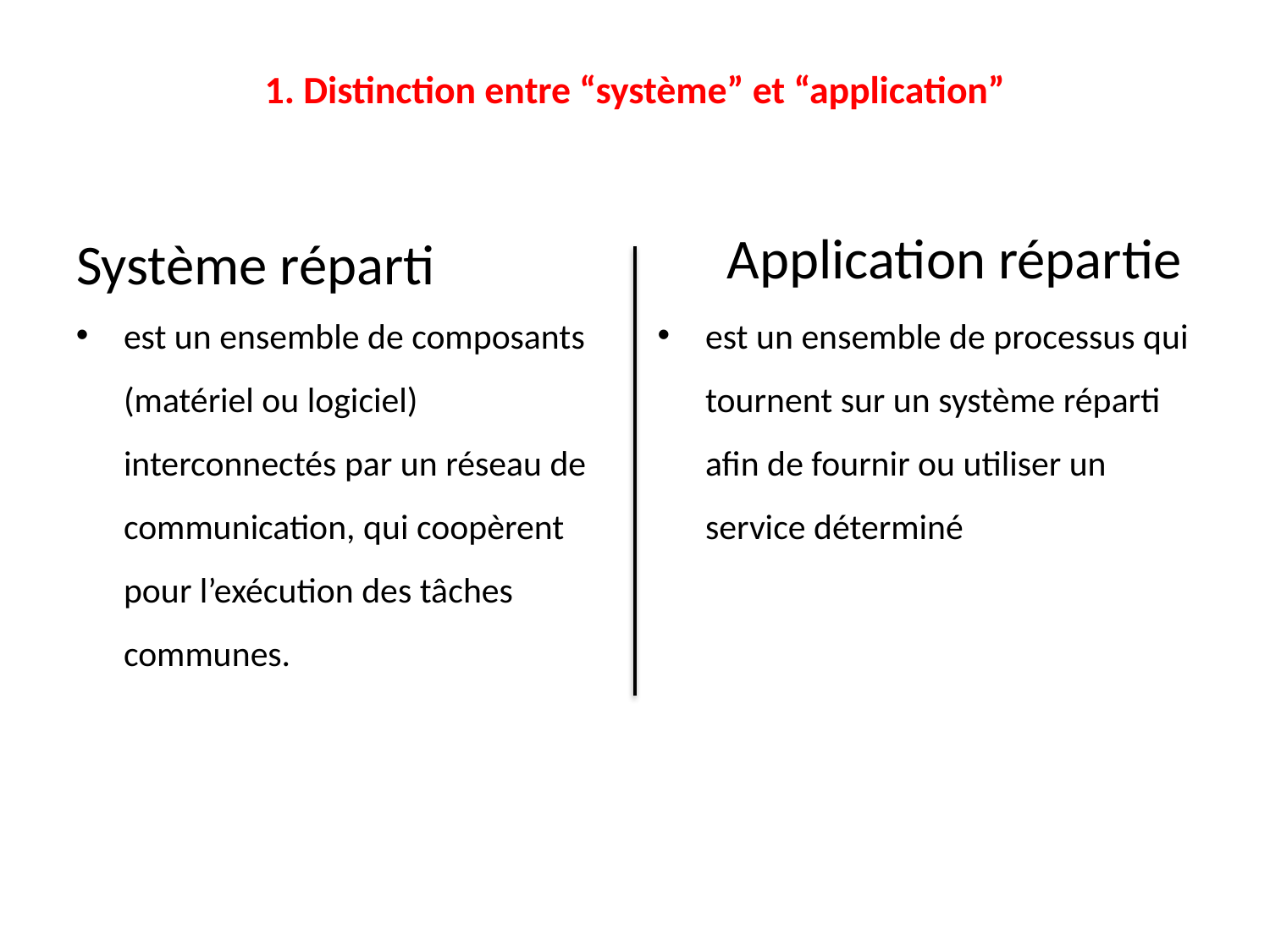

# 1. Distinction entre “système” et “application”
Application répartie
Système réparti

est un ensemble de processus qui tournent sur un système réparti afin de fournir ou utiliser un service déterminé
est un ensemble de composants (matériel ou logiciel) interconnectés par un réseau de communication, qui coopèrent pour l’exécution des tâches communes.